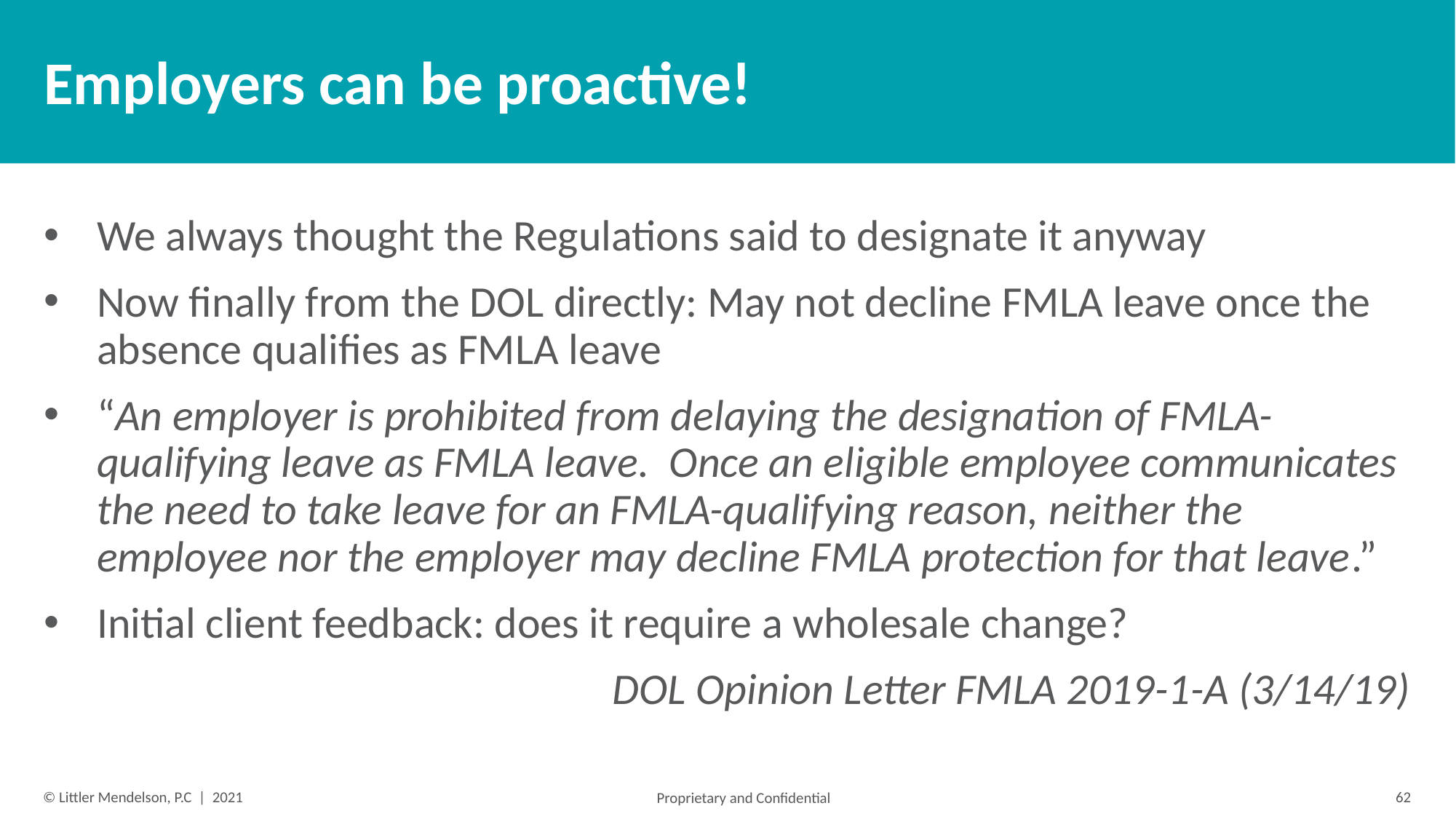

# Employers can be proactive!
We always thought the Regulations said to designate it anyway
Now finally from the DOL directly: May not decline FMLA leave once the absence qualifies as FMLA leave
“An employer is prohibited from delaying the designation of FMLA-qualifying leave as FMLA leave.  Once an eligible employee communicates the need to take leave for an FMLA-qualifying reason, neither the employee nor the employer may decline FMLA protection for that leave.”
Initial client feedback: does it require a wholesale change?
DOL Opinion Letter FMLA 2019-1-A (3/14/19)
62